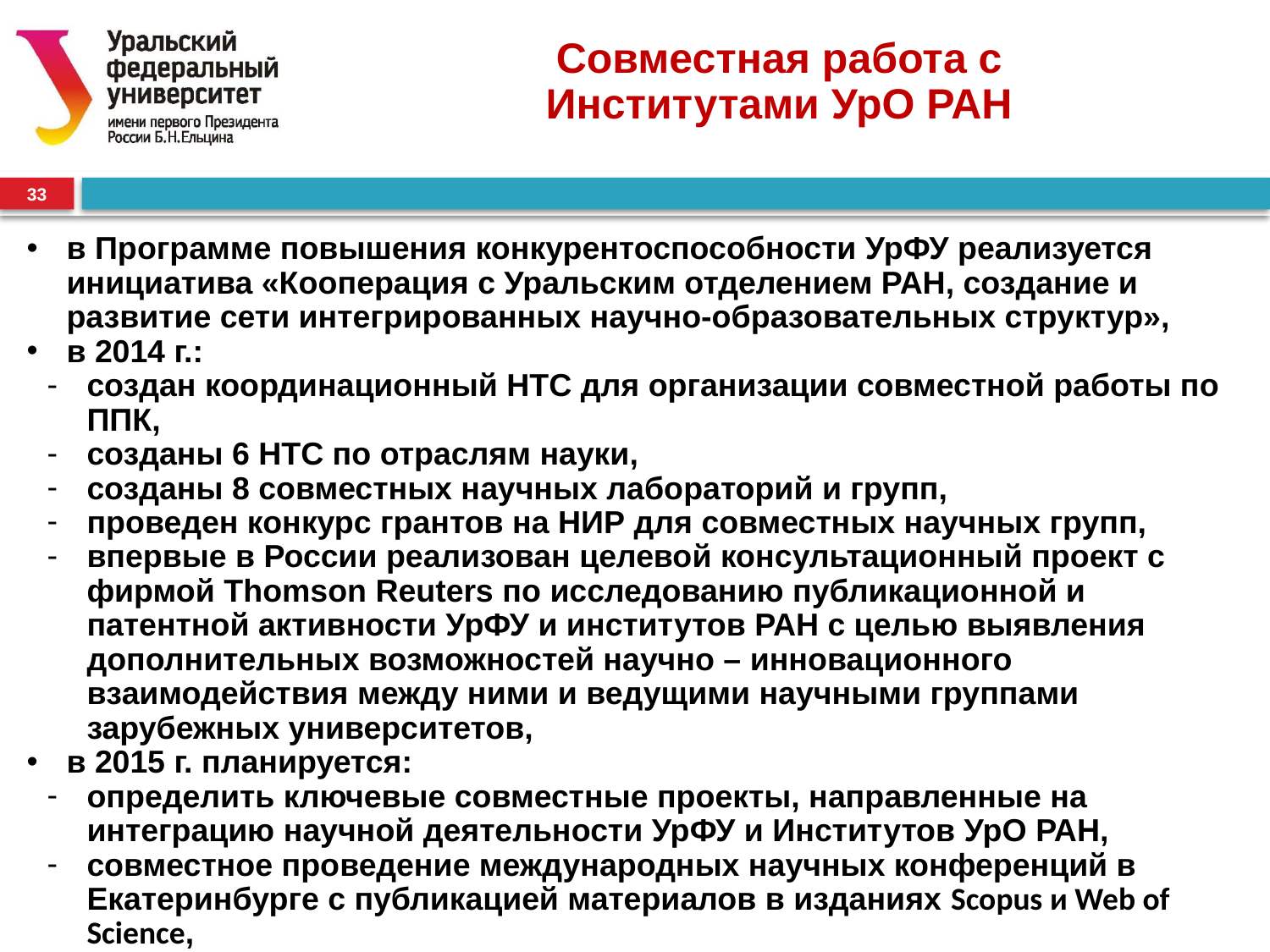

0
# Совместная работа с Институтами УрО РАН
33
в Программе повышения конкурентоспособности УрФУ реализуется инициатива «Кооперация с Уральским отделением РАН, создание и развитие сети интегрированных научно-образовательных структур»,
в 2014 г.:
создан координационный НТС для организации совместной работы по ППК,
созданы 6 НТС по отраслям науки,
созданы 8 совместных научных лабораторий и групп,
проведен конкурс грантов на НИР для совместных научных групп,
впервые в России реализован целевой консультационный проект с фирмой Thomson Reuters по исследованию публикационной и патентной активности УрФУ и институтов РАН с целью выявления дополнительных возможностей научно – инновационного взаимодействия между ними и ведущими научными группами зарубежных университетов,
в 2015 г. планируется:
определить ключевые совместные проекты, направленные на интеграцию научной деятельности УрФУ и Институтов УрО РАН,
совместное проведение международных научных конференций в Екатеринбурге с публикацией материалов в изданиях Scopus и Web of Science,
создание в 2015 г. дочернего юридического лица для организации совместного выполнения НИР за счет средств внешних заказчиков и фондов.